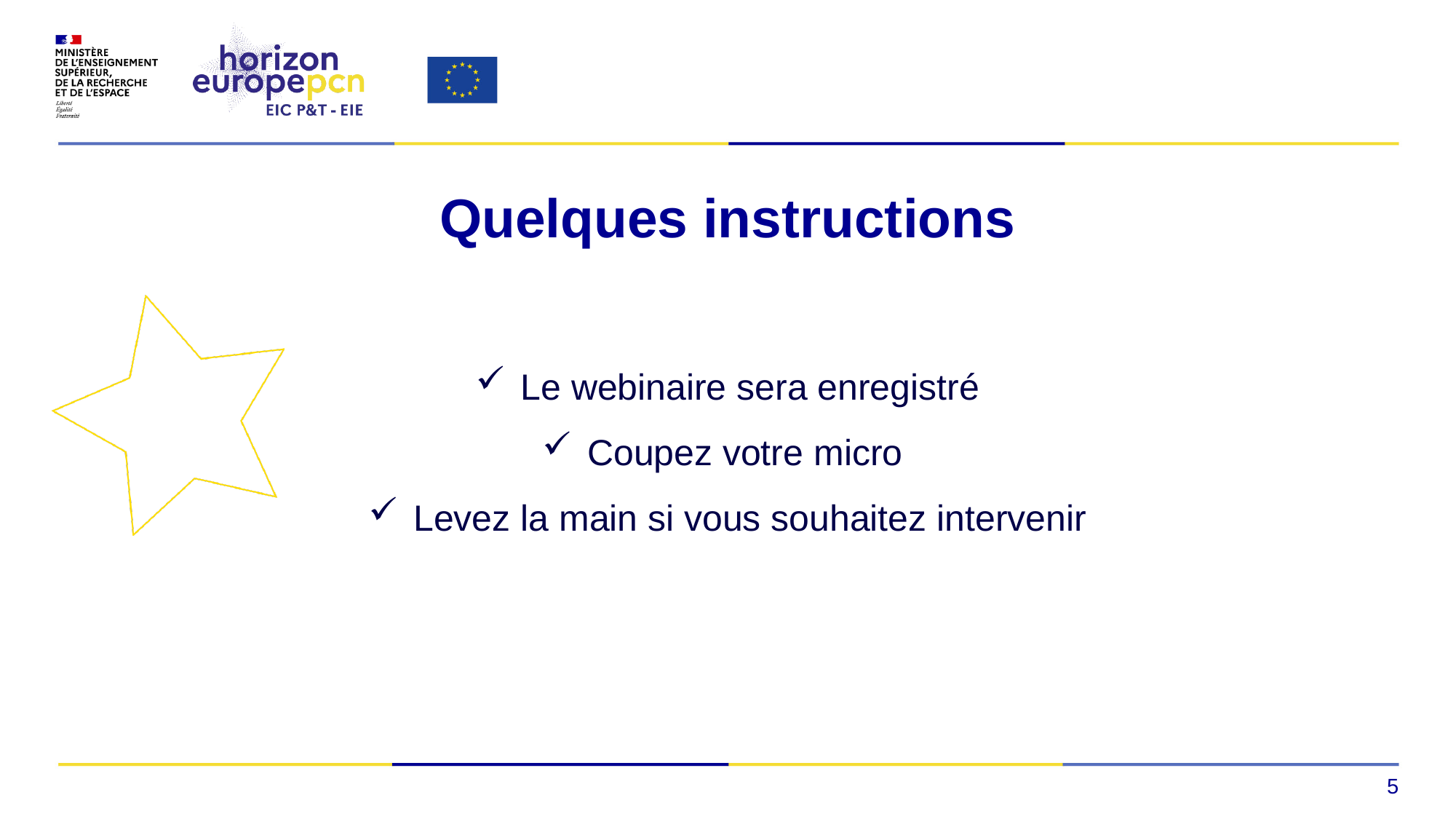

Quelques instructions
Le webinaire sera enregistré
Coupez votre micro
Levez la main si vous souhaitez intervenir